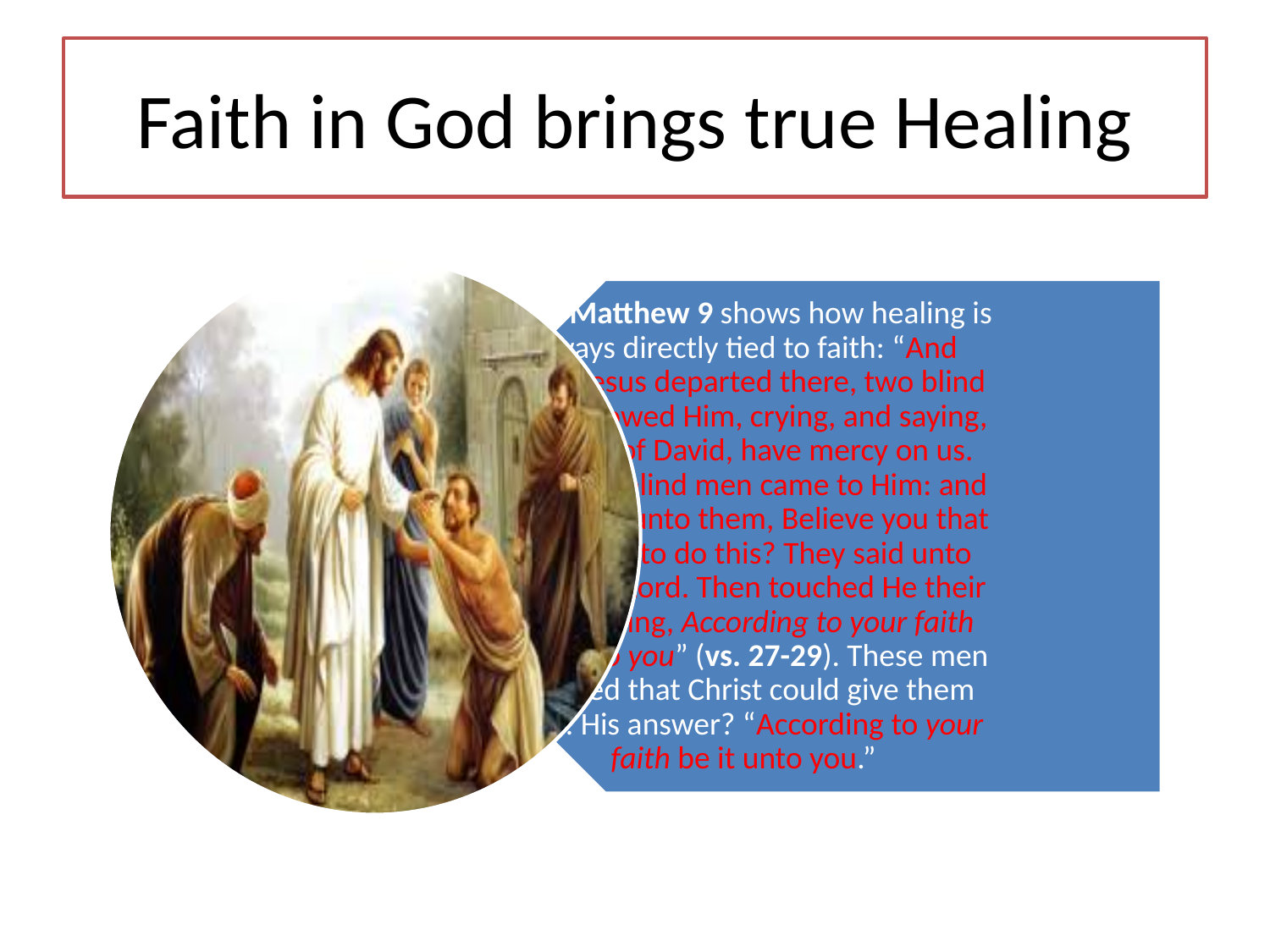

# Faith in God brings true Healing
Next, Matthew 9 shows how healing is always directly tied to faith: “And when Jesus departed there, two blind men followed Him, crying, and saying, You son of David, have mercy on us. And…the blind men came to Him: and Jesus said unto them, Believe you that I am able to do this? They said unto Him, Yes, Lord. Then touched He their eyes, saying, According to your faith be it unto you” (vs. 27-29). These men believed that Christ could give them sight. His answer? “According to your faith be it unto you.”